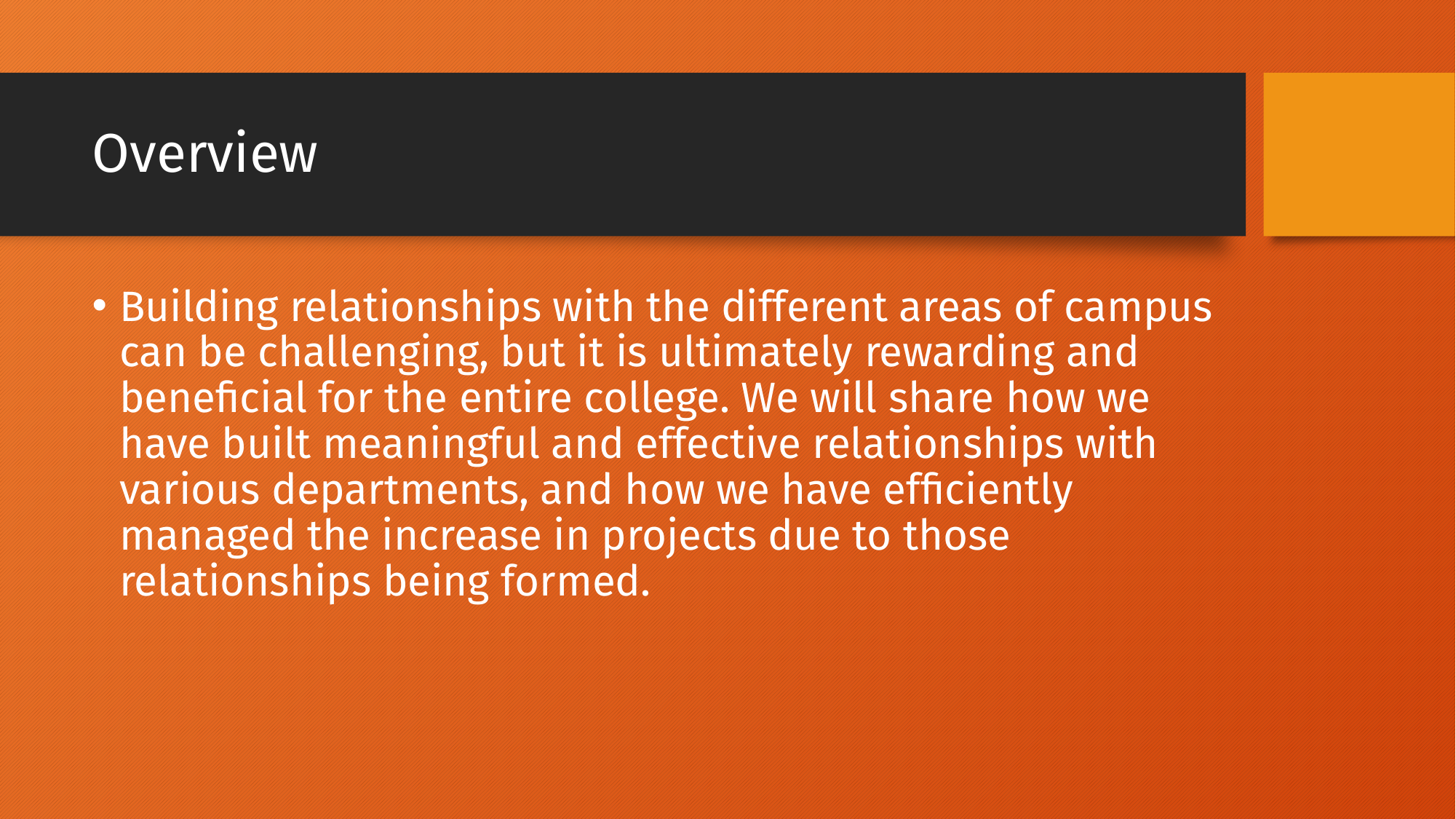

# Overview
Building relationships with the different areas of campus can be challenging, but it is ultimately rewarding and beneficial for the entire college. We will share how we have built meaningful and effective relationships with various departments, and how we have efficiently managed the increase in projects due to those relationships being formed.